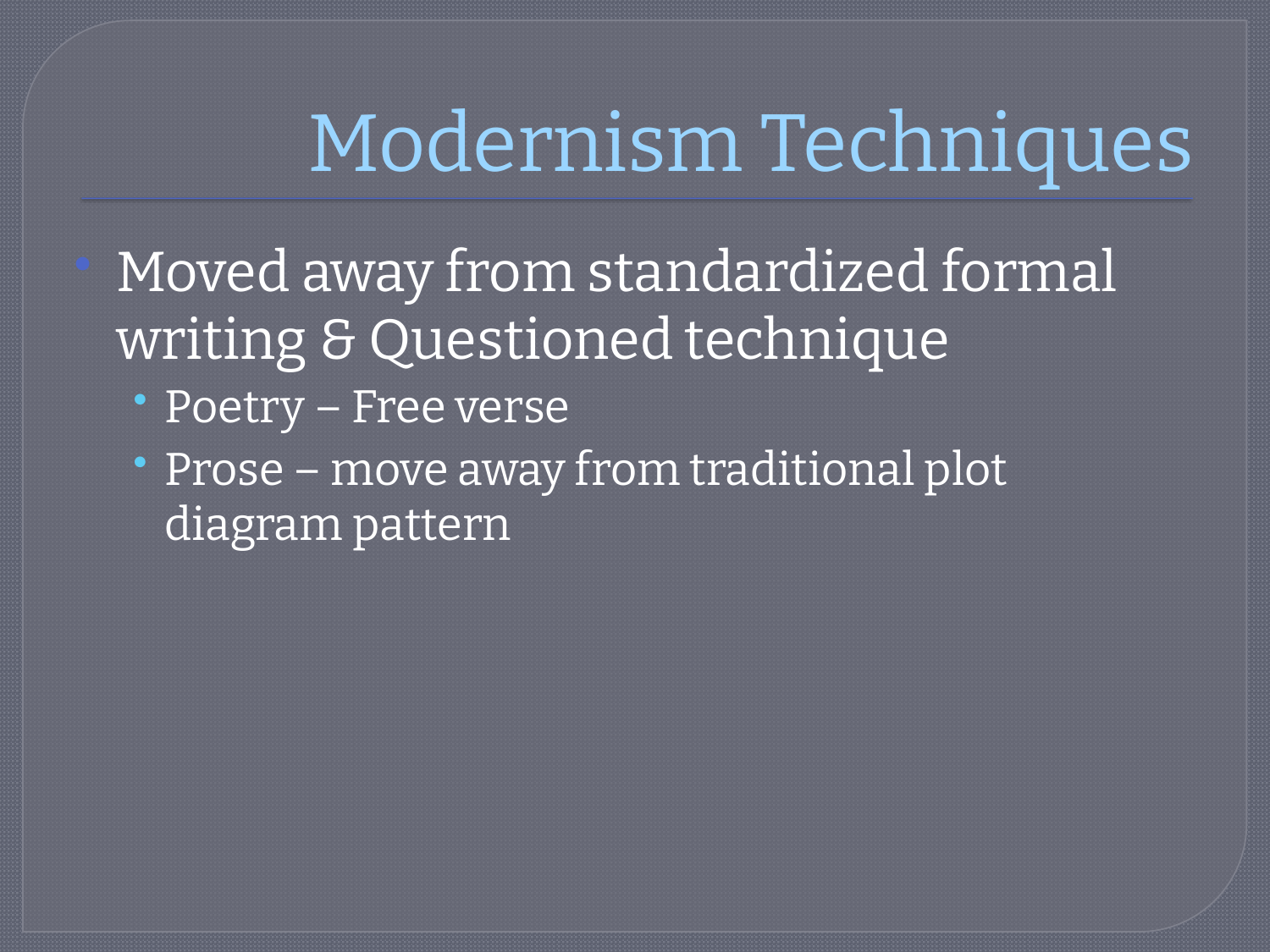

# Modernism Techniques
Moved away from standardized formal writing & Questioned technique
Poetry – Free verse
Prose – move away from traditional plot diagram pattern